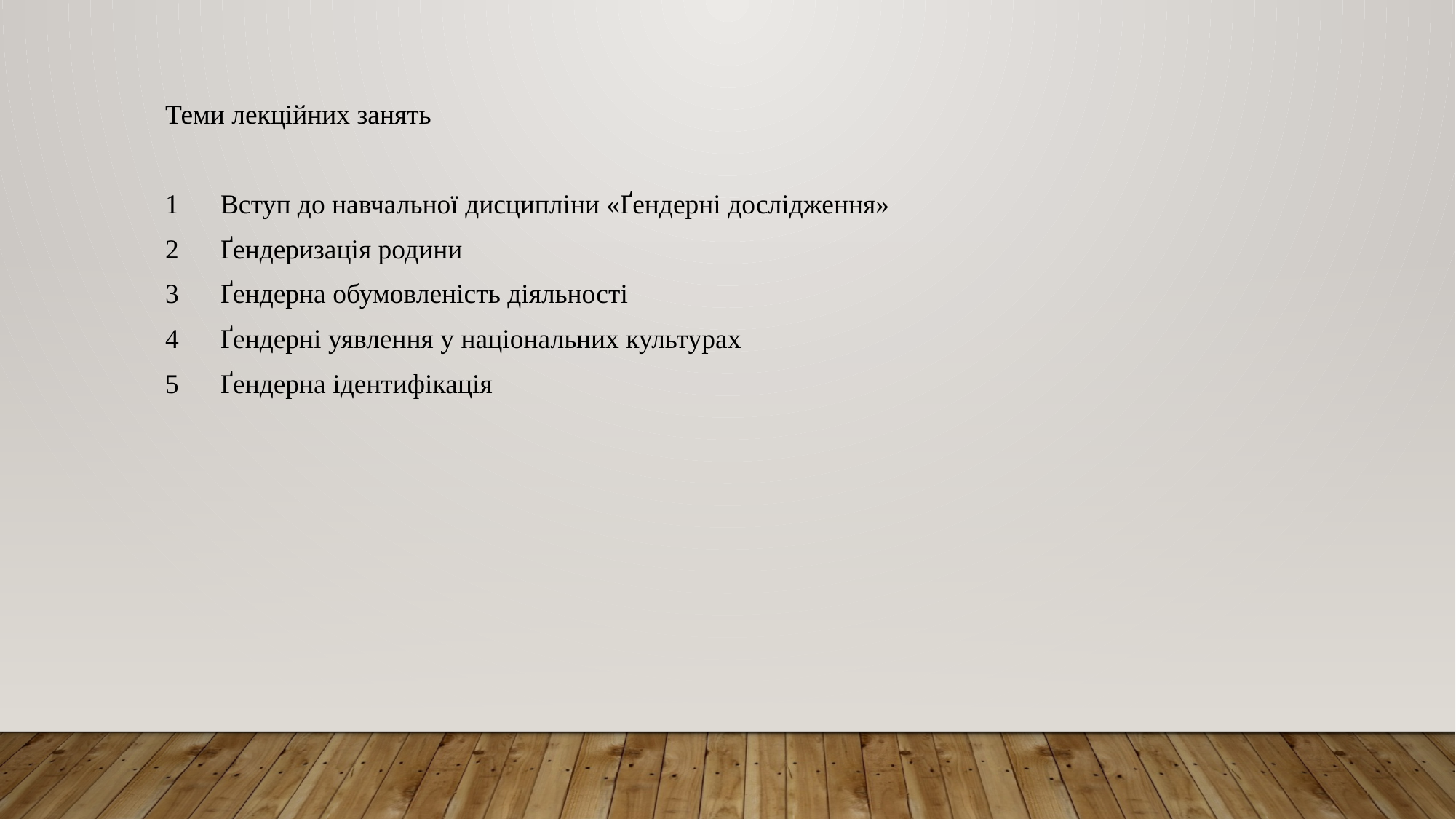

Теми лекційних занять

1	Вступ до навчальної дисципліни «Ґендерні дослідження»
2	Ґендеризація родини
3	Ґендерна обумовленість діяльності
4	Ґендерні уявлення у національних культурах
5	Ґендерна ідентифікація